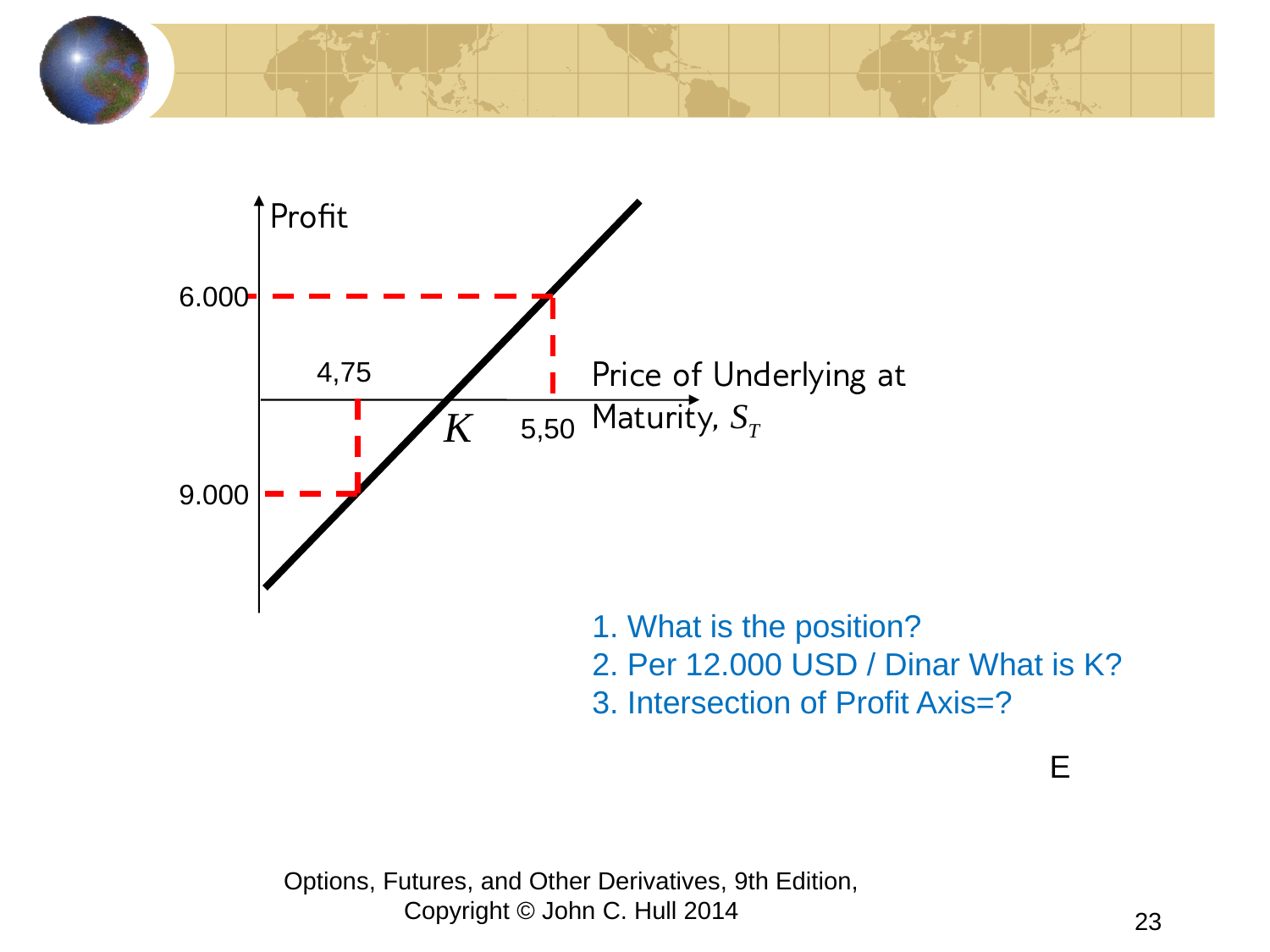

Profit

Price of Underlying at Maturity, ST

K
6.000
4,75
5,50
9.000
1. What is the position?
2. Per 12.000 USD / Dinar What is K?
3. Intersection of Profit Axis=?
E
Options, Futures, and Other Derivatives, 9th Edition, Copyright © John C. Hull 2014
23